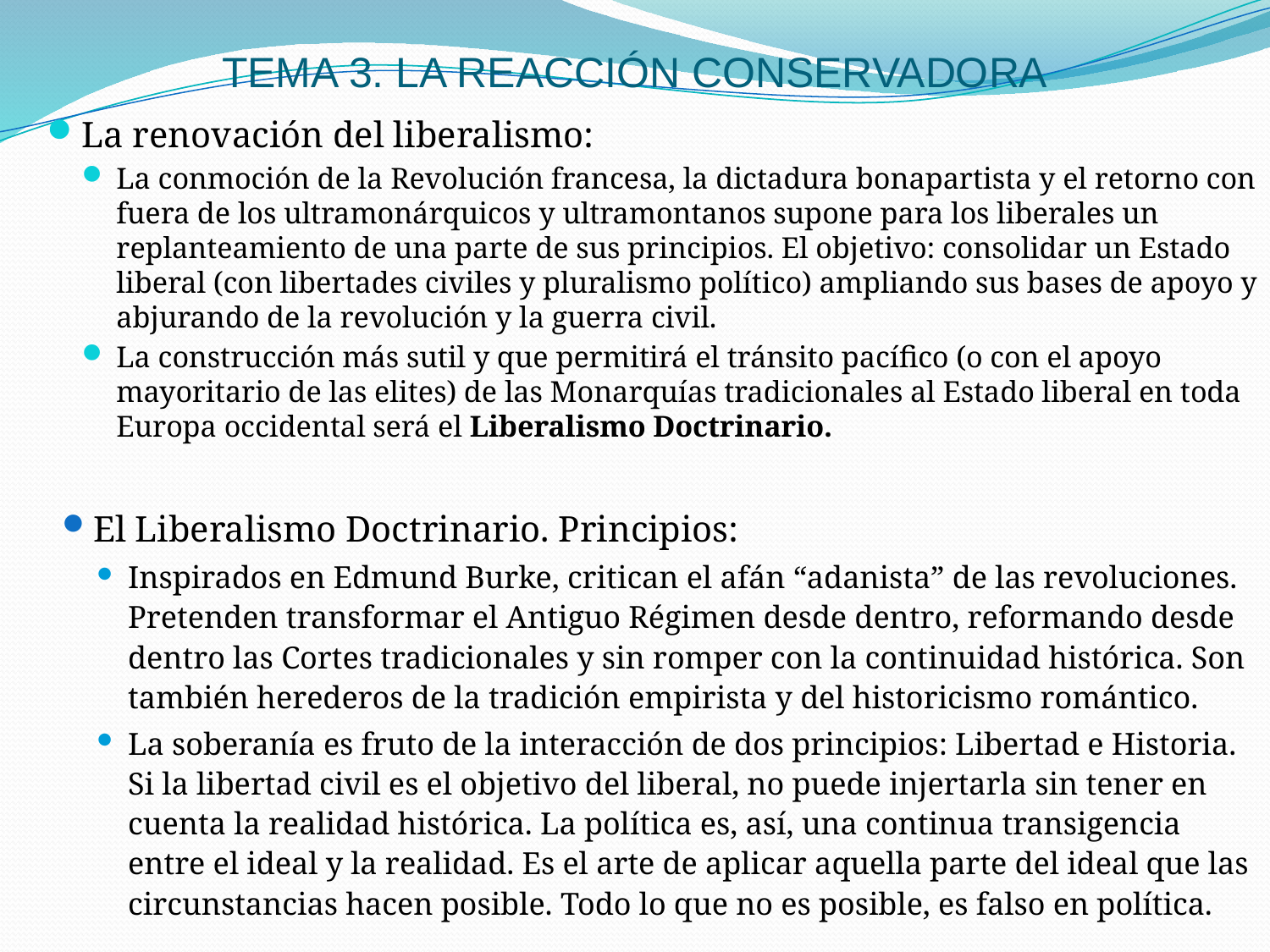

# TEMA 3. LA REACCIÓN CONSERVADORA
La renovación del liberalismo:
La conmoción de la Revolución francesa, la dictadura bonapartista y el retorno con fuera de los ultramonárquicos y ultramontanos supone para los liberales un replanteamiento de una parte de sus principios. El objetivo: consolidar un Estado liberal (con libertades civiles y pluralismo político) ampliando sus bases de apoyo y abjurando de la revolución y la guerra civil.
La construcción más sutil y que permitirá el tránsito pacífico (o con el apoyo mayoritario de las elites) de las Monarquías tradicionales al Estado liberal en toda Europa occidental será el Liberalismo Doctrinario.

El Liberalismo Doctrinario. Principios:
Inspirados en Edmund Burke, critican el afán “adanista” de las revoluciones. Pretenden transformar el Antiguo Régimen desde dentro, reformando desde dentro las Cortes tradicionales y sin romper con la continuidad histórica. Son también herederos de la tradición empirista y del historicismo romántico.
La soberanía es fruto de la interacción de dos principios: Libertad e Historia. Si la libertad civil es el objetivo del liberal, no puede injertarla sin tener en cuenta la realidad histórica. La política es, así, una continua transigencia entre el ideal y la realidad. Es el arte de aplicar aquella parte del ideal que las circunstancias hacen posible. Todo lo que no es posible, es falso en política.